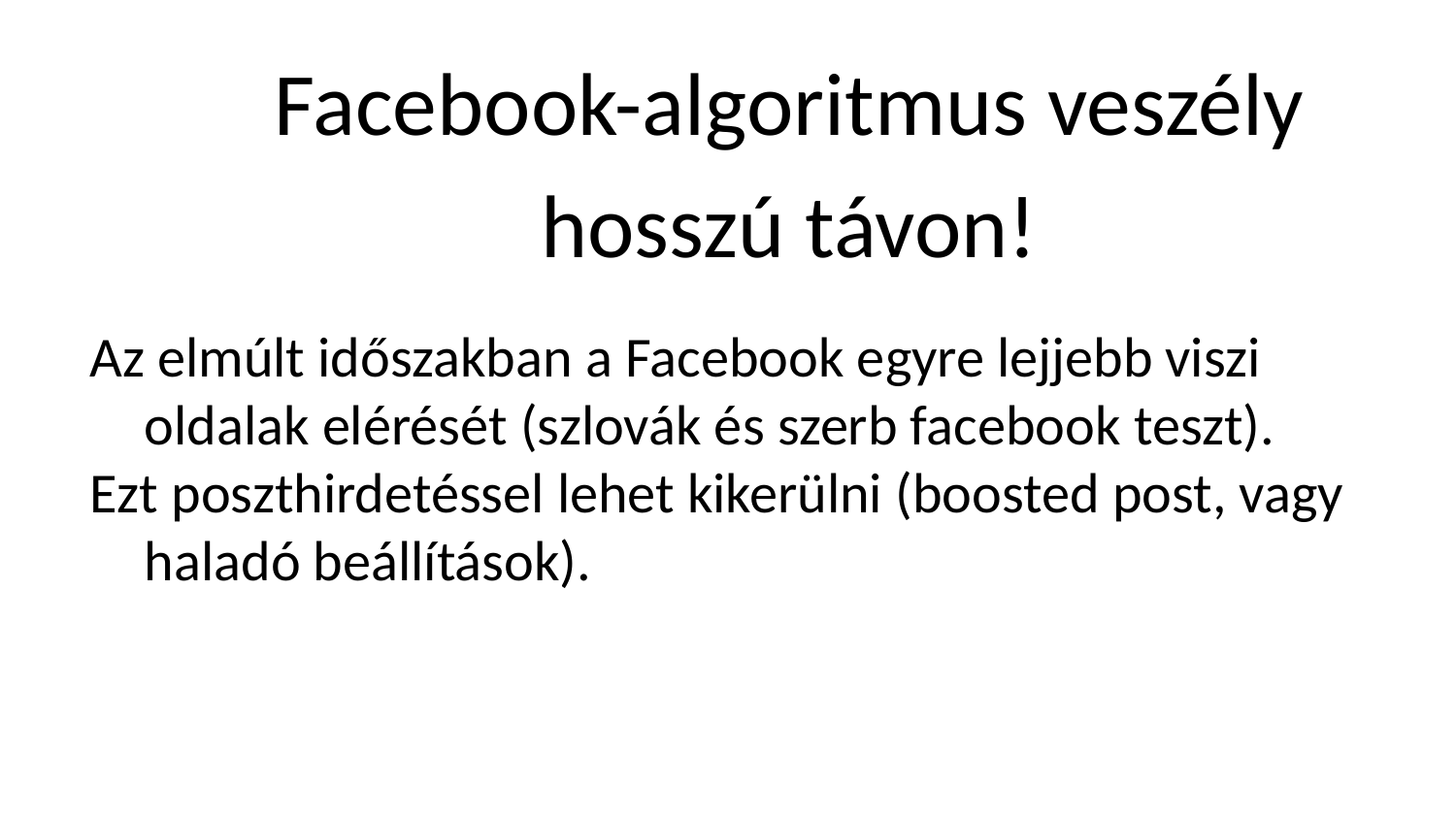

# Facebook-algoritmus veszély hosszú távon!
Az elmúlt időszakban a Facebook egyre lejjebb viszi oldalak elérését (szlovák és szerb facebook teszt).
Ezt poszthirdetéssel lehet kikerülni (boosted post, vagy haladó beállítások).